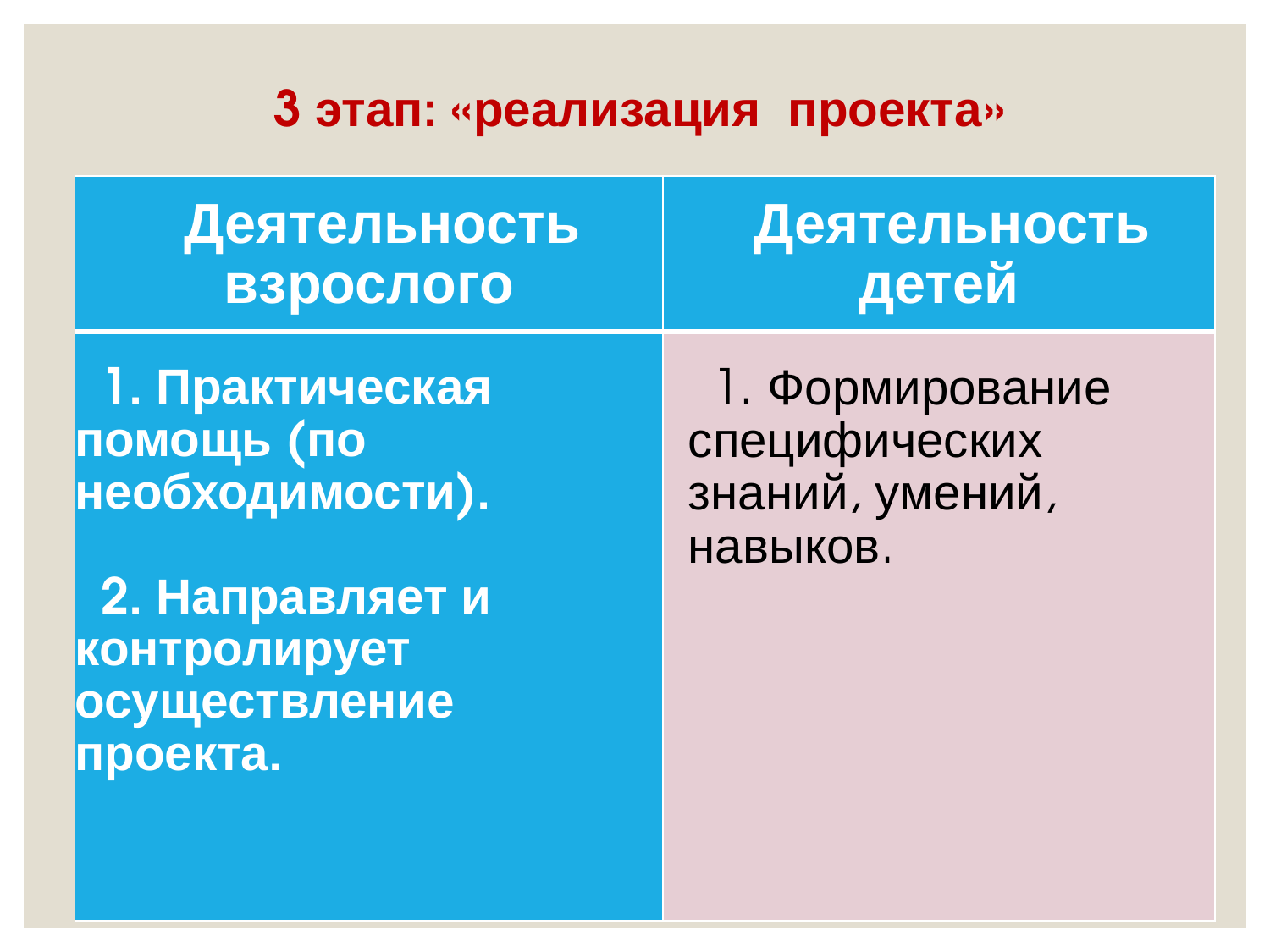

# 3 этап: «реализация  проекта»
| Деятельность взрослого | Деятельность детей |
| --- | --- |
| 1. Практическая помощь (по необходимости). 2. Направляет и контролирует осуществление проекта. | 1. Формирование специфических знаний, умений, навыков. |